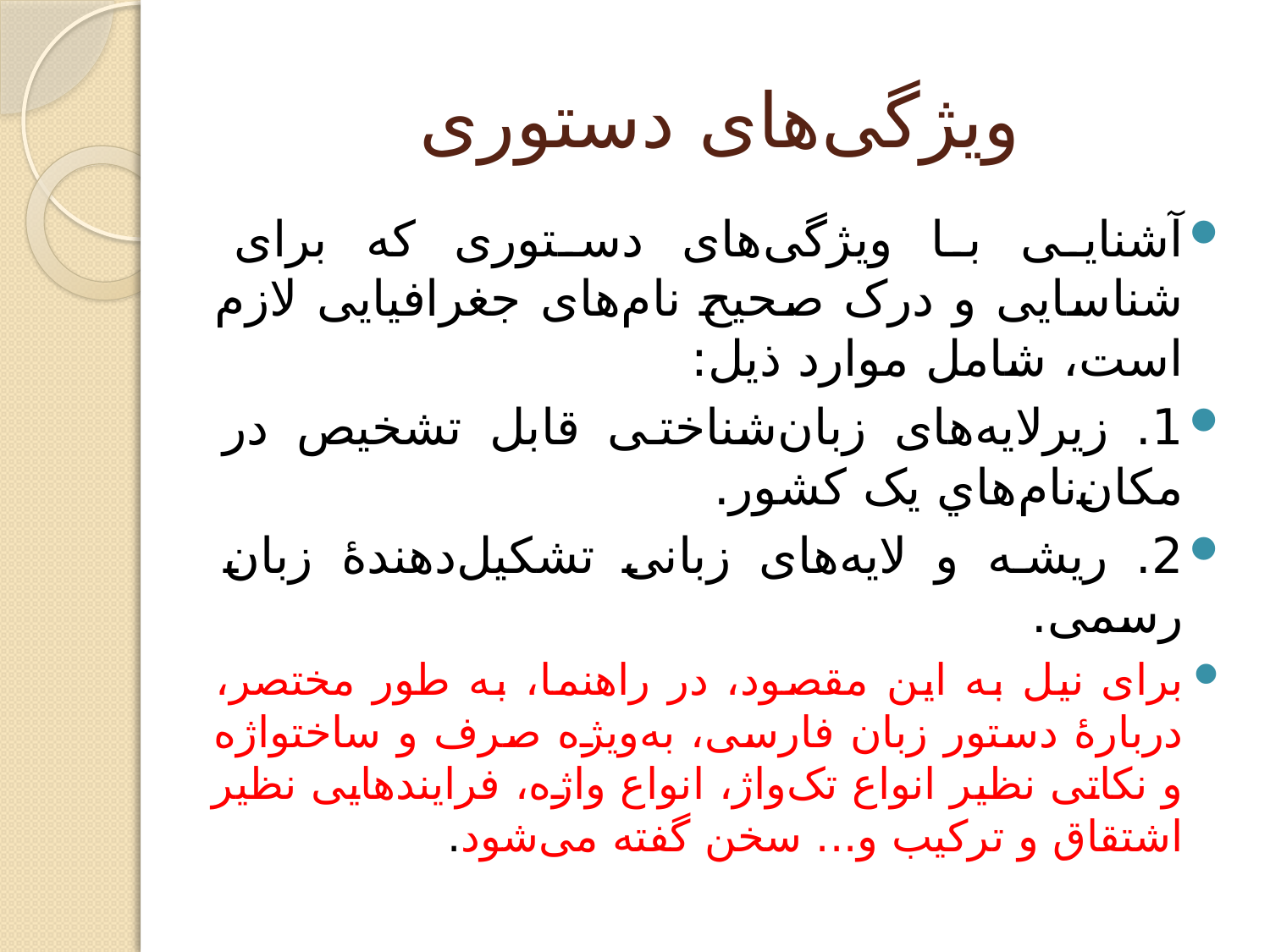

# ویژگی‌های دستوری
	آشنایی با ویژگی‌های دستوری که برای شناسایی و درک صحیح نام‌های جغرافیایی لازم است، شامل موارد ذیل:
1. زیر‌لایه‌های زبان‌شناختی قابل‌ تشخیص در مكان‌نام‌هاي یک کشور.
2. ریشه و لایه‌های زبانی تشکیل‌دهندۀ زبان رسمی.
برای نیل به این مقصود، در راهنما، به طور مختصر، دربارۀ دستور زبان فارسی، به‌ویژه صرف و ساختواژه و نکاتی نظیر انواع تک‌واژ، انواع واژه، فرایندهایی نظیر اشتقاق و ترکیب و... سخن گفته می‌شود.